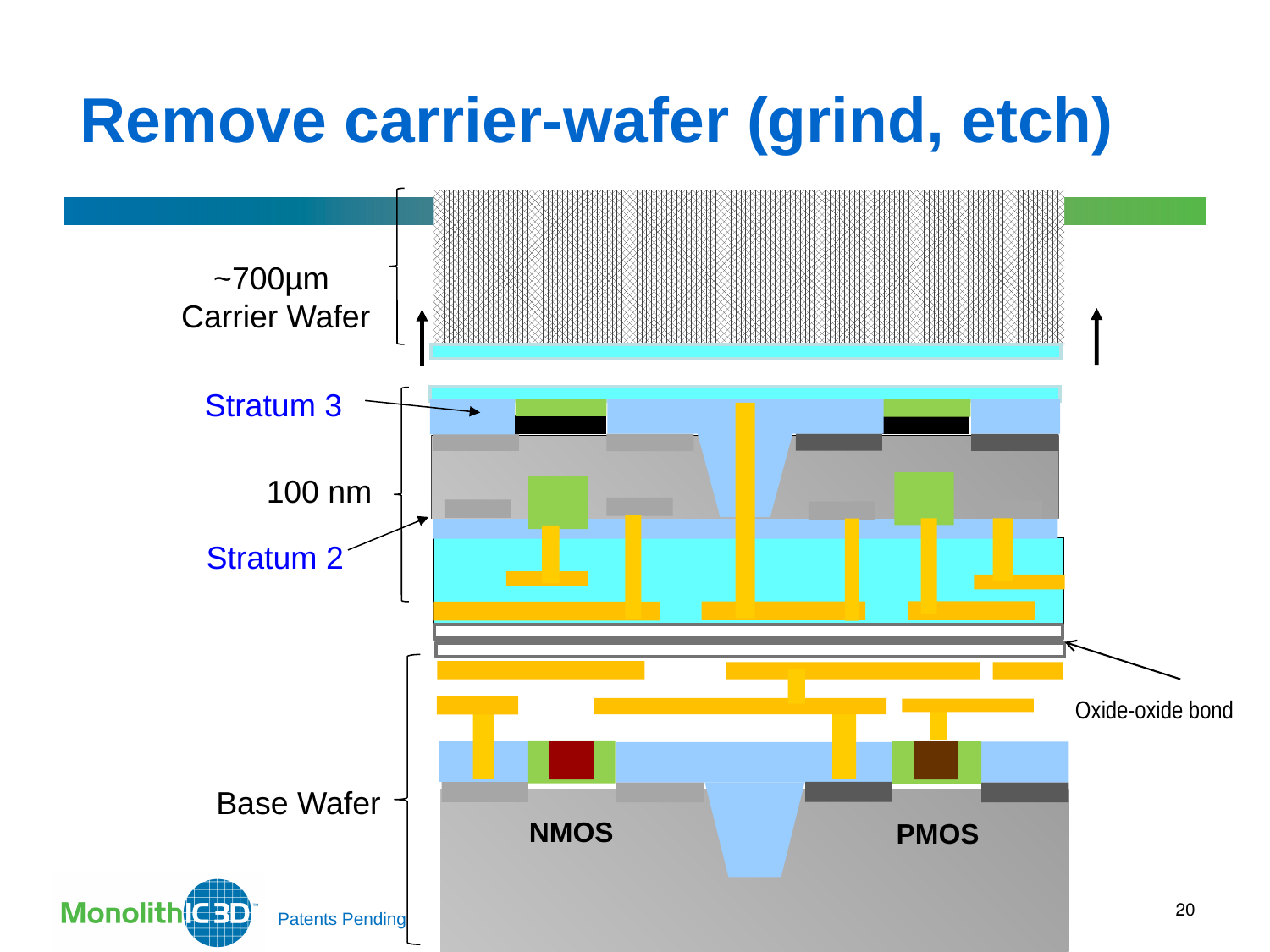

Remove carrier-wafer (grind, etch)

~700µm
 Carrier Wafer

Stratum 3

100 nm

Stratum 2

Oxide-oxide bond

Base Wafer

NMOS
PMOS
20
MonolithIC 3D Inc. Patents Pending
Patents Pending